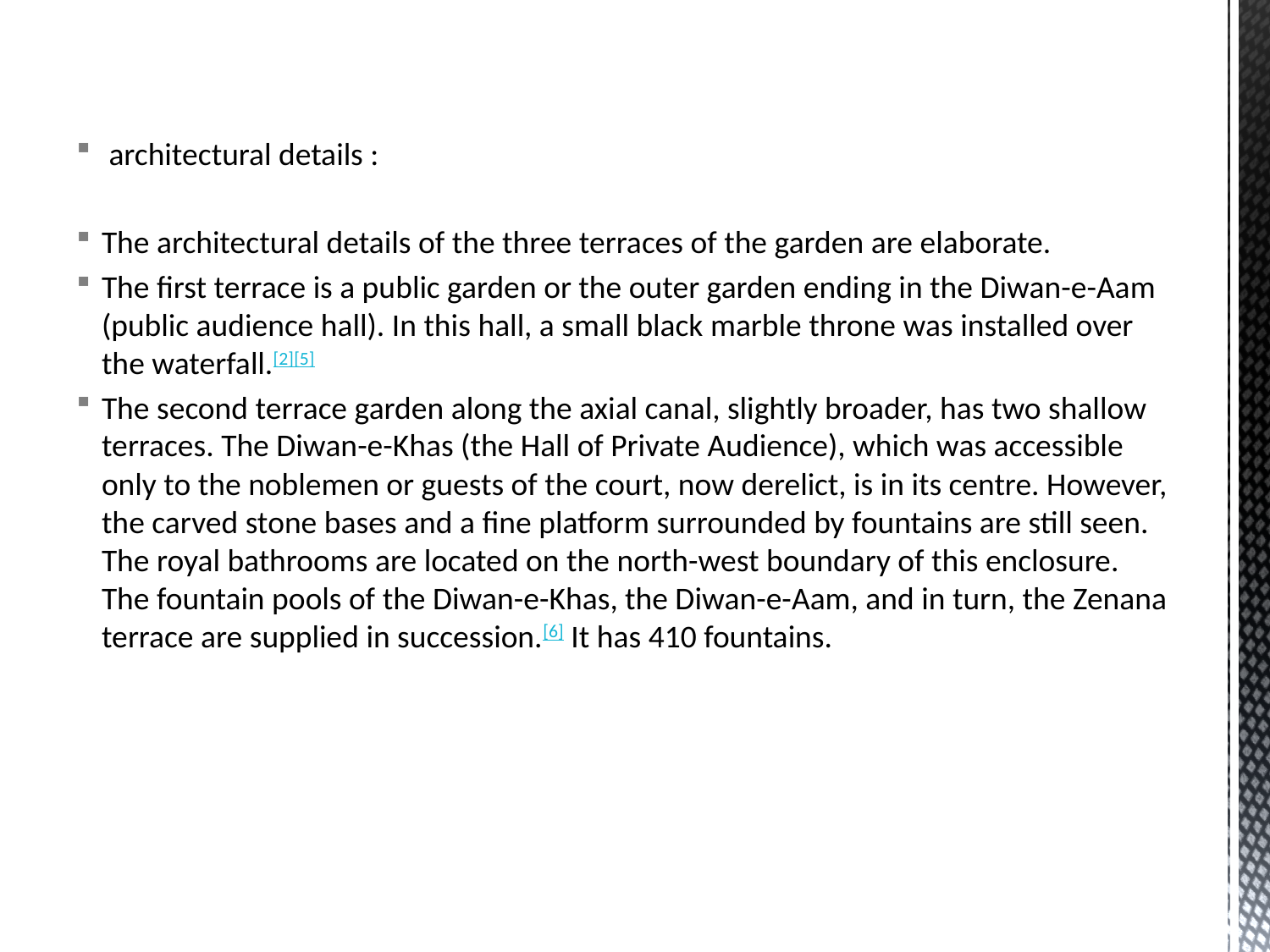

architectural details :

The architectural details of the three terraces of the garden are elaborate.
The first terrace is a public garden or the outer garden ending in the Diwan-e-Aam (public audience hall). In this hall, a small black marble throne was installed over the waterfall.[2][5]
The second terrace garden along the axial canal, slightly broader, has two shallow terraces. The Diwan-e-Khas (the Hall of Private Audience), which was accessible only to the noblemen or guests of the court, now derelict, is in its centre. However, the carved stone bases and a fine platform surrounded by fountains are still seen. The royal bathrooms are located on the north-west boundary of this enclosure. The fountain pools of the Diwan-e-Khas, the Diwan-e-Aam, and in turn, the Zenana terrace are supplied in succession.[6] It has 410 fountains.